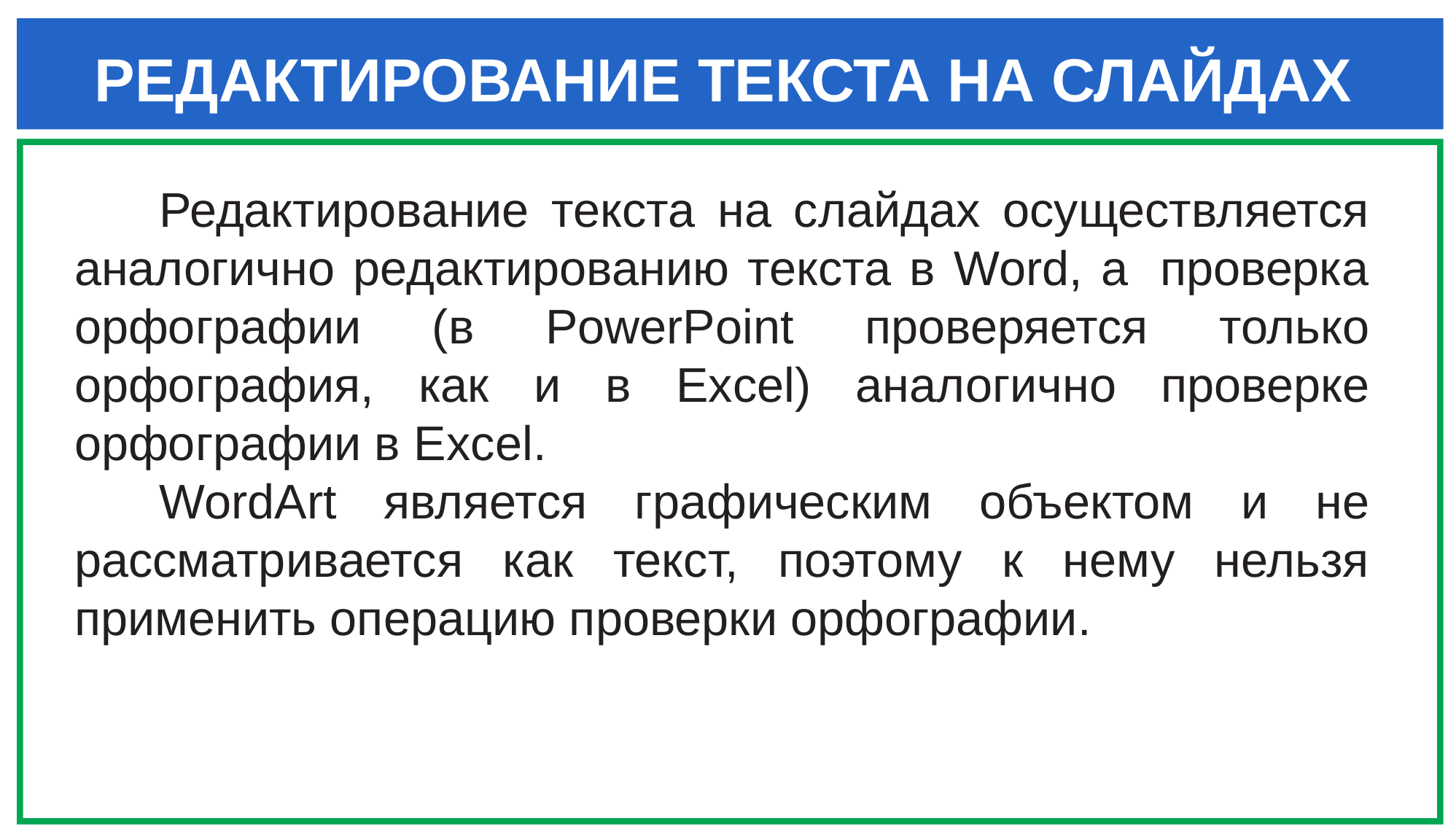

РЕДАКТИРОВАНИЕ ТЕКСТА НА СЛАЙДАХ
Редактирование текста на слайдах осуществляется аналогично редактированию текста в Word, а  проверка орфографии (в PowerPoint проверяется только орфография, как и в Excel) аналогично проверке орфографии в Excel.
WordArt является графическим объектом и не рассматривается как текст, поэтому к нему нельзя применить операцию проверки орфографии.